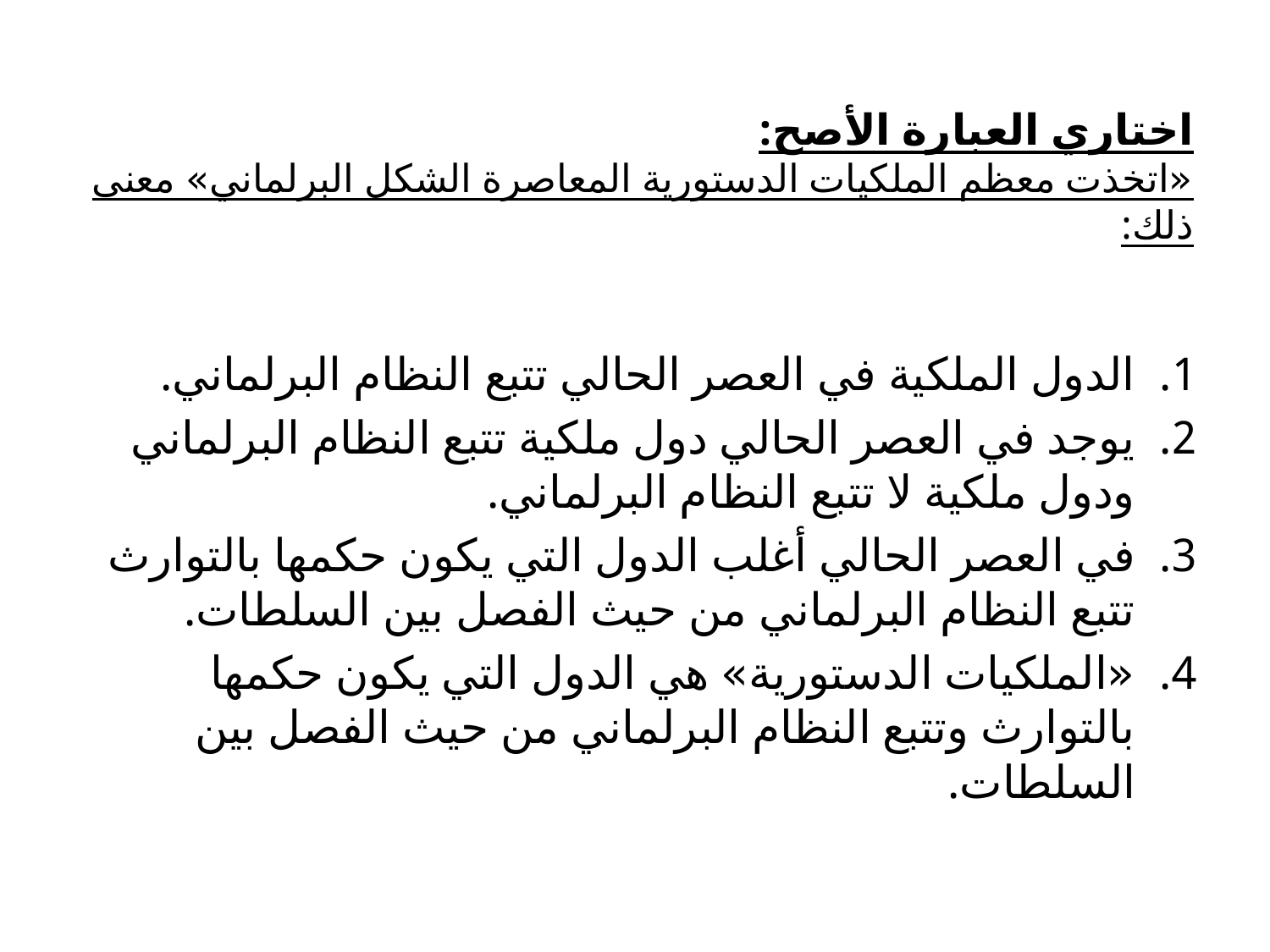

# اختاري العبارة الأصح: «اتخذت معظم الملكيات الدستورية المعاصرة الشكل البرلماني» معنى ذلك:
الدول الملكية في العصر الحالي تتبع النظام البرلماني.
يوجد في العصر الحالي دول ملكية تتبع النظام البرلماني ودول ملكية لا تتبع النظام البرلماني.
في العصر الحالي أغلب الدول التي يكون حكمها بالتوارث تتبع النظام البرلماني من حيث الفصل بين السلطات.
«الملكيات الدستورية» هي الدول التي يكون حكمها بالتوارث وتتبع النظام البرلماني من حيث الفصل بين السلطات.